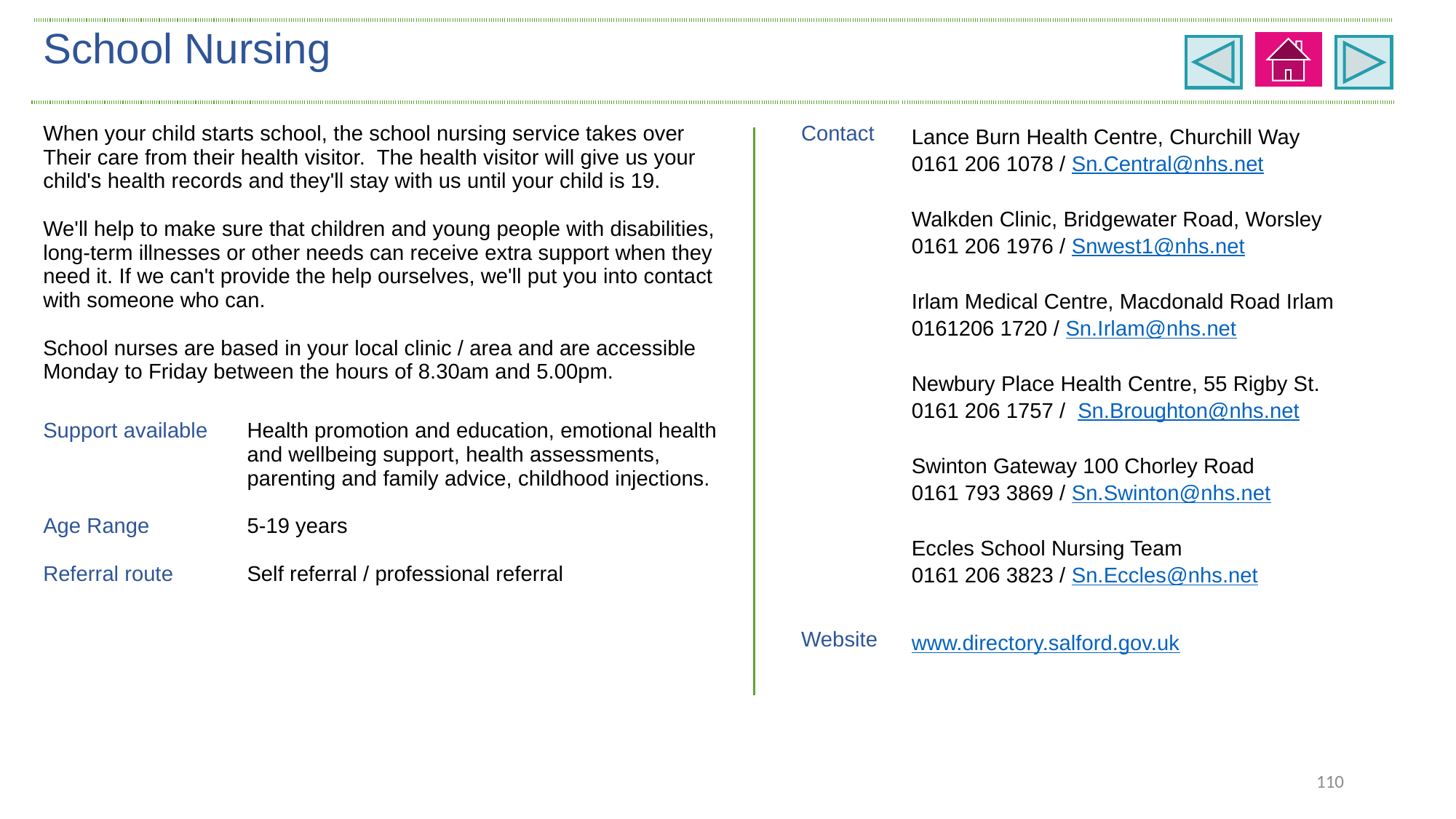

| School Nursing |  |  |  |
| --- | --- | --- | --- |
| When your child starts school, the school nursing service takes over Their care from their health visitor. The health visitor will give us your child's health records and they'll stay with us until your child is 19. We'll help to make sure that children and young people with disabilities, long-term illnesses or other needs can receive extra support when they need it. If we can't provide the help ourselves, we'll put you into contact with someone who can. School nurses are based in your local clinic / area and are accessible Monday to Friday between the hours of 8.30am and 5.00pm. |  | Contact | Lance Burn Health Centre, Churchill Way 0161 206 1078 / Sn.Central@nhs.net   Walkden Clinic, Bridgewater Road, Worsley 0161 206 1976 / Snwest1@nhs.net   Irlam Medical Centre, Macdonald Road Irlam 0161206 1720 / Sn.Irlam@nhs.net   Newbury Place Health Centre, 55 Rigby St. 0161 206 1757 / Sn.Broughton@nhs.net   Swinton Gateway 100 Chorley Road 0161 793 3869 / Sn.Swinton@nhs.net   Eccles School Nursing Team 0161 206 3823 / Sn.Eccles@nhs.net |
| Support available Age Range Referral route | Health promotion and education, emotional health and wellbeing support, health assessments, parenting and family advice, childhood injections. 5-19 years Self referral / professional referral |  |  |
|  |  | Website | www.directory.salford.gov.uk |

110